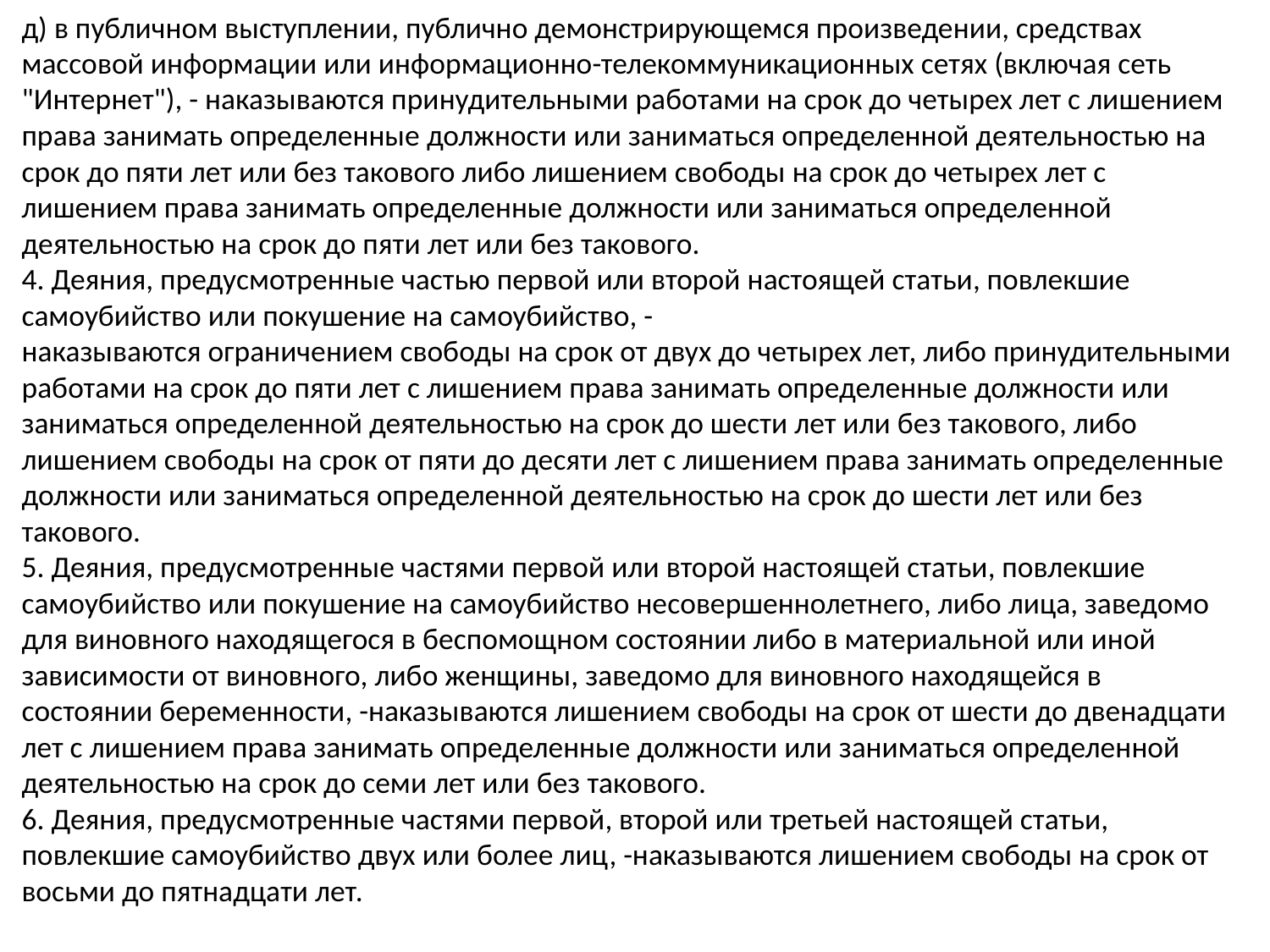

д) в публичном выступлении, публично демонстрирующемся произведении, средствах массовой информации или информационно-телекоммуникационных сетях (включая сеть "Интернет"), - наказываются принудительными работами на срок до четырех лет с лишением права занимать определенные должности или заниматься определенной деятельностью на срок до пяти лет или без такового либо лишением свободы на срок до четырех лет с лишением права занимать определенные должности или заниматься определенной деятельностью на срок до пяти лет или без такового.
4. Деяния, предусмотренные частью первой или второй настоящей статьи, повлекшие самоубийство или покушение на самоубийство, -
наказываются ограничением свободы на срок от двух до четырех лет, либо принудительными работами на срок до пяти лет с лишением права занимать определенные должности или заниматься определенной деятельностью на срок до шести лет или без такового, либо лишением свободы на срок от пяти до десяти лет с лишением права занимать определенные должности или заниматься определенной деятельностью на срок до шести лет или без такового.
5. Деяния, предусмотренные частями первой или второй настоящей статьи, повлекшие самоубийство или покушение на самоубийство несовершеннолетнего, либо лица, заведомо для виновного находящегося в беспомощном состоянии либо в материальной или иной зависимости от виновного, либо женщины, заведомо для виновного находящейся в состоянии беременности, -наказываются лишением свободы на срок от шести до двенадцати лет с лишением права занимать определенные должности или заниматься определенной деятельностью на срок до семи лет или без такового.
6. Деяния, предусмотренные частями первой, второй или третьей настоящей статьи, повлекшие самоубийство двух или более лиц, -наказываются лишением свободы на срок от восьми до пятнадцати лет.